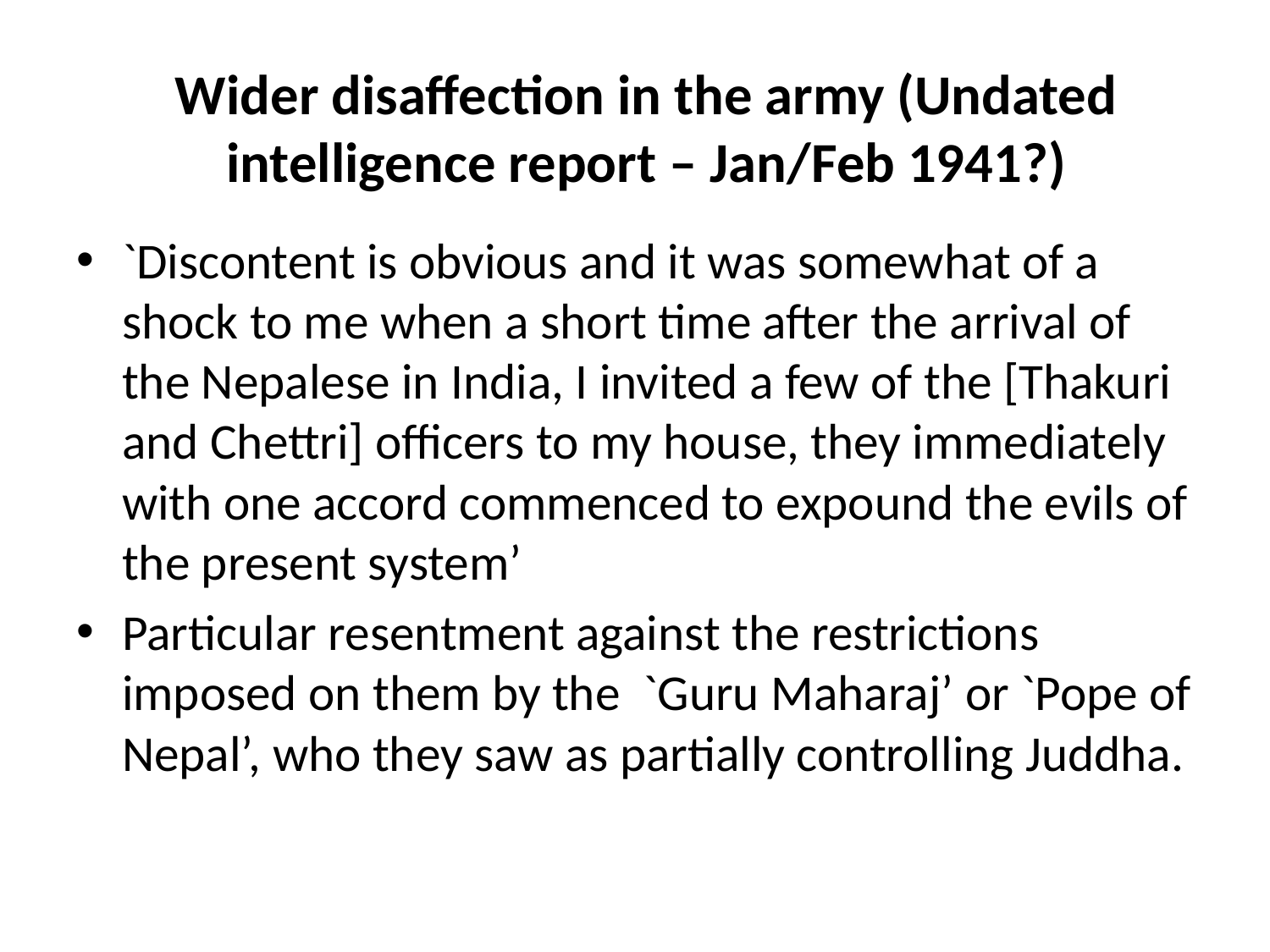

# Wider disaffection in the army (Undated intelligence report – Jan/Feb 1941?)
`Discontent is obvious and it was somewhat of a shock to me when a short time after the arrival of the Nepalese in India, I invited a few of the [Thakuri and Chettri] officers to my house, they immediately with one accord commenced to expound the evils of the present system’
Particular resentment against the restrictions imposed on them by the  `Guru Maharaj’ or `Pope of Nepal’, who they saw as partially controlling Juddha.